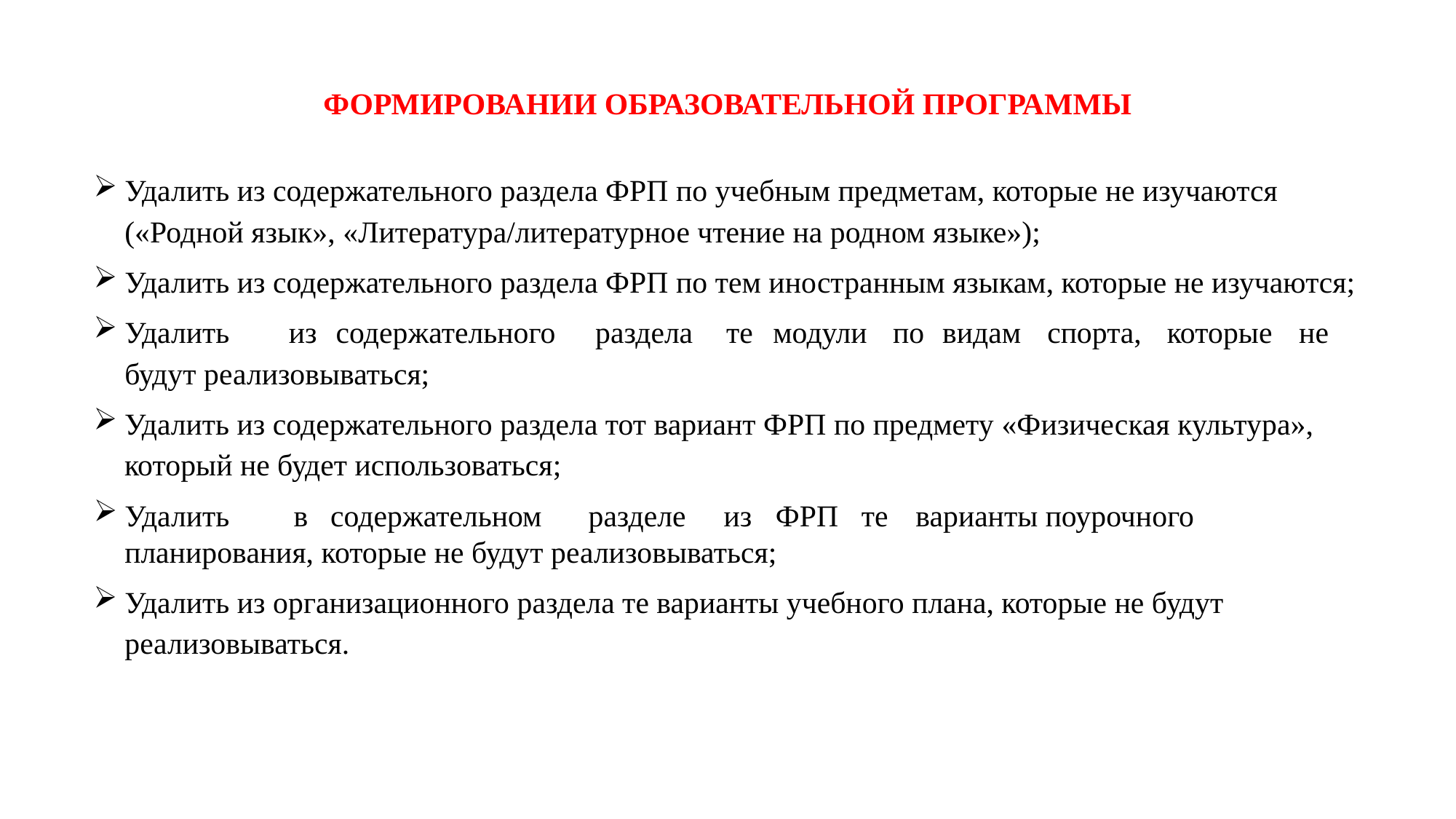

# ФОРМИРОВАНИИ ОБРАЗОВАТЕЛЬНОЙ ПРОГРАММЫ
Удалить из содержательного раздела ФРП по учебным предметам, которые не изучаются («Родной язык», «Литература/литературное чтение на родном языке»);
Удалить из содержательного раздела ФРП по тем иностранным языкам, которые не изучаются;
Удалить	из	содержательного	раздела	те	модули	по	видам	спорта,	которые	не будут реализовываться;
Удалить из содержательного раздела тот вариант ФРП по предмету «Физическая культура», который не будет использоваться;
Удалить	в	содержательном	разделе	из	ФРП	те	варианты поурочного планирования, которые не будут реализовываться;
Удалить из организационного раздела те варианты учебного плана, которые не будут реализовываться.